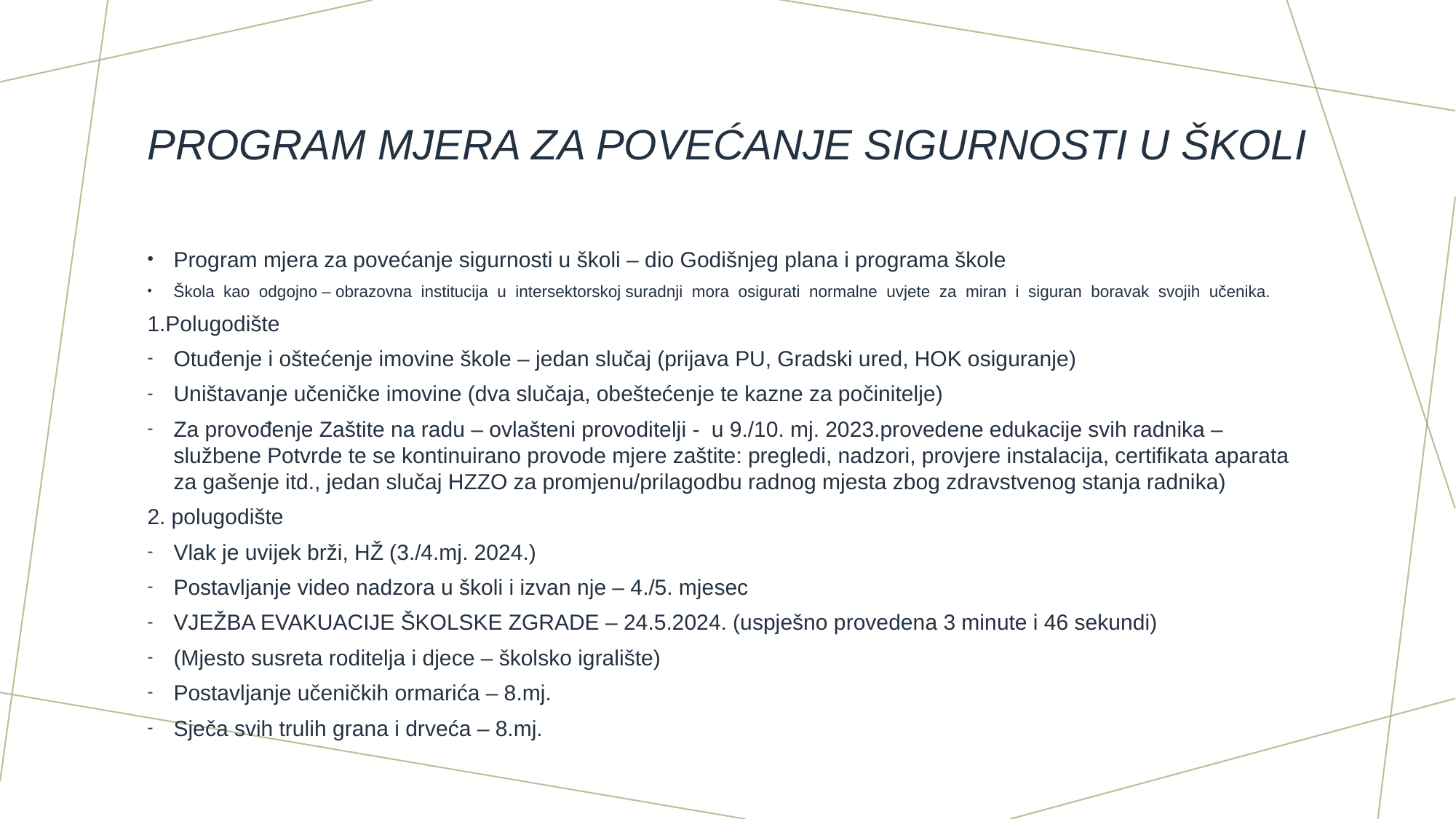

# Program mjera za povećanje sigurnosti u školi
Program mjera za povećanje sigurnosti u školi – dio Godišnjeg plana i programa škole
Škola  kao  odgojno – obrazovna  institucija  u  intersektorskoj suradnji  mora  osigurati  normalne  uvjete  za  miran  i  siguran  boravak  svojih  učenika.
1.Polugodište
Otuđenje i oštećenje imovine škole – jedan slučaj (prijava PU, Gradski ured, HOK osiguranje)
Uništavanje učeničke imovine (dva slučaja, obeštećenje te kazne za počinitelje)
Za provođenje Zaštite na radu – ovlašteni provoditelji -  u 9./10. mj. 2023.provedene edukacije svih radnika – službene Potvrde te se kontinuirano provode mjere zaštite: pregledi, nadzori, provjere instalacija, certifikata aparata za gašenje itd., jedan slučaj HZZO za promjenu/prilagodbu radnog mjesta zbog zdravstvenog stanja radnika)
2. polugodište
Vlak je uvijek brži, HŽ (3./4.mj. 2024.)
Postavljanje video nadzora u školi i izvan nje – 4./5. mjesec
VJEŽBA EVAKUACIJE ŠKOLSKE ZGRADE – 24.5.2024. (uspješno provedena 3 minute i 46 sekundi)
(Mjesto susreta roditelja i djece – školsko igralište)
Postavljanje učeničkih ormarića – 8.mj.
Sječa svih trulih grana i drveća – 8.mj.